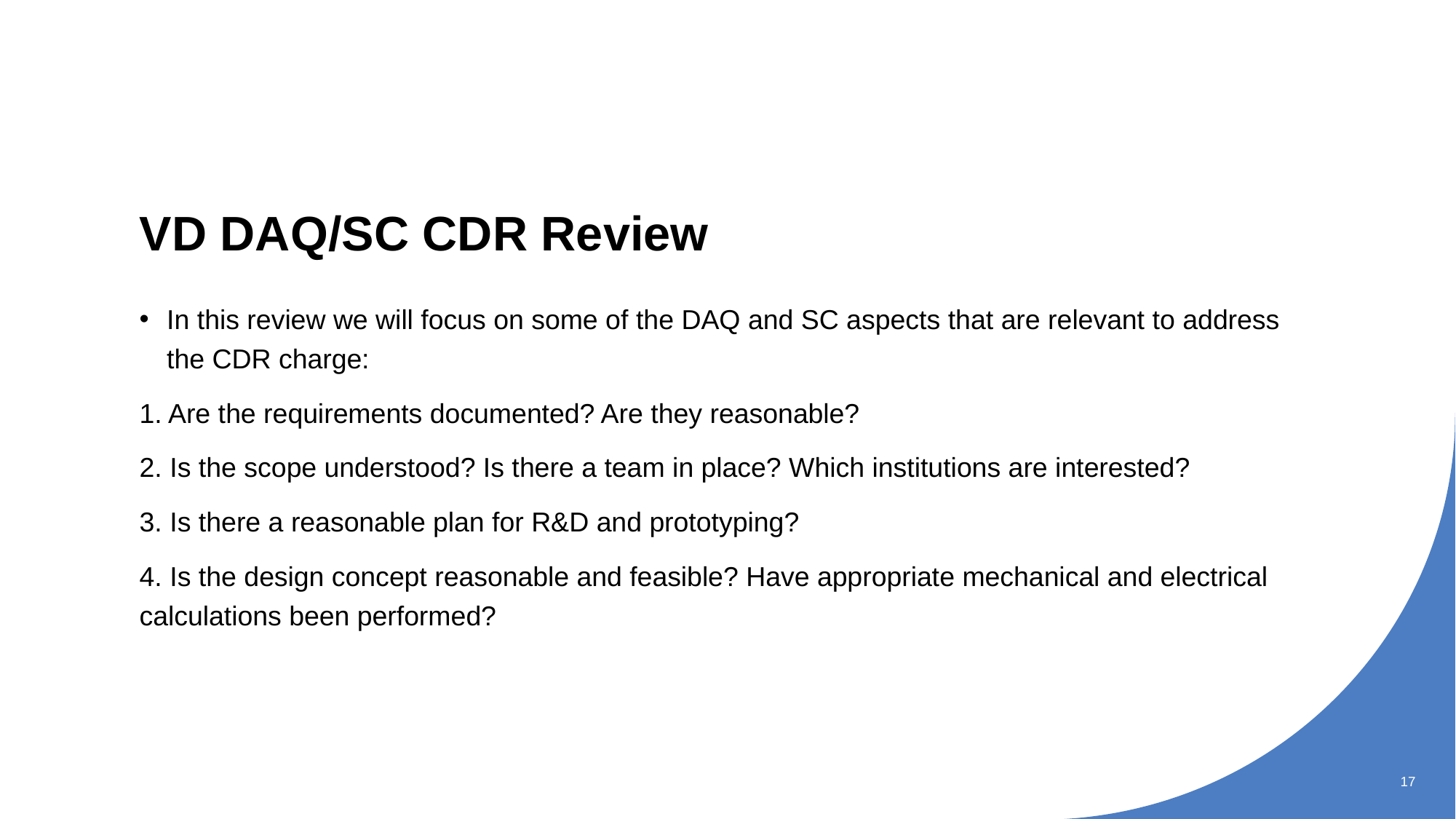

# VD DAQ/SC CDR Review
In this review we will focus on some of the DAQ and SC aspects that are relevant to address the CDR charge:
1. Are the requirements documented? Are they reasonable?
2. Is the scope understood? Is there a team in place? Which institutions are interested?
3. Is there a reasonable plan for R&D and prototyping?
4. Is the design concept reasonable and feasible? Have appropriate mechanical and electrical calculations been performed?
17